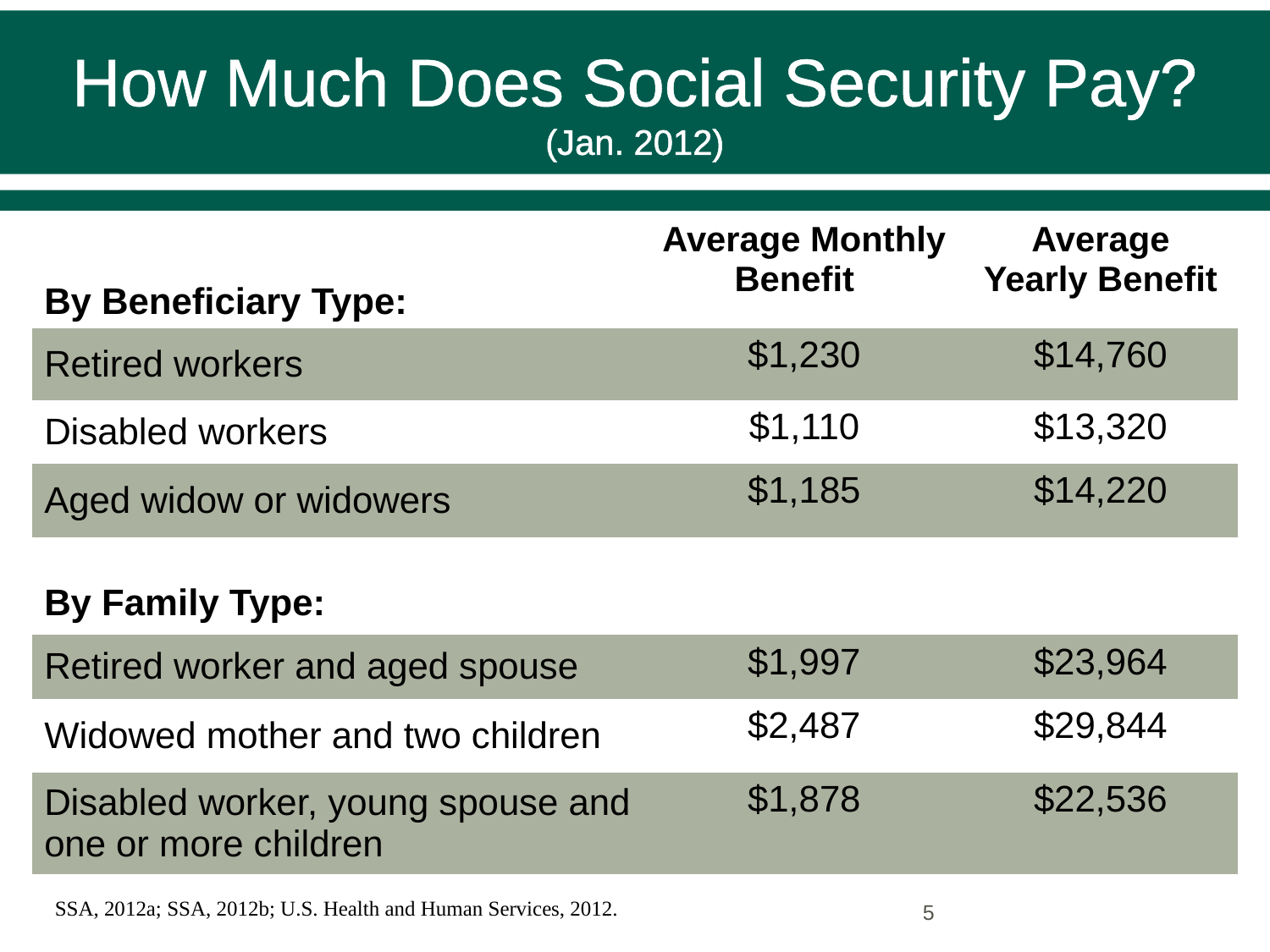

# How Much Does Social Security Pay? (Jan. 2012)
| By Beneficiary Type: | Average Monthly Benefit | Average Yearly Benefit |
| --- | --- | --- |
| Retired workers | $1,230 | $14,760 |
| Disabled workers | $1,110 | $13,320 |
| Aged widow or widowers | $1,185 | $14,220 |
|  |  |  |
| By Family Type: |  |  |
| Retired worker and aged spouse | $1,997 | $23,964 |
| Widowed mother and two children | $2,487 | $29,844 |
| Disabled worker, young spouse and one or more children | $1,878 | $22,536 |

SSA, 2012a; SSA, 2012b; U.S. Health and Human Services, 2012.
5